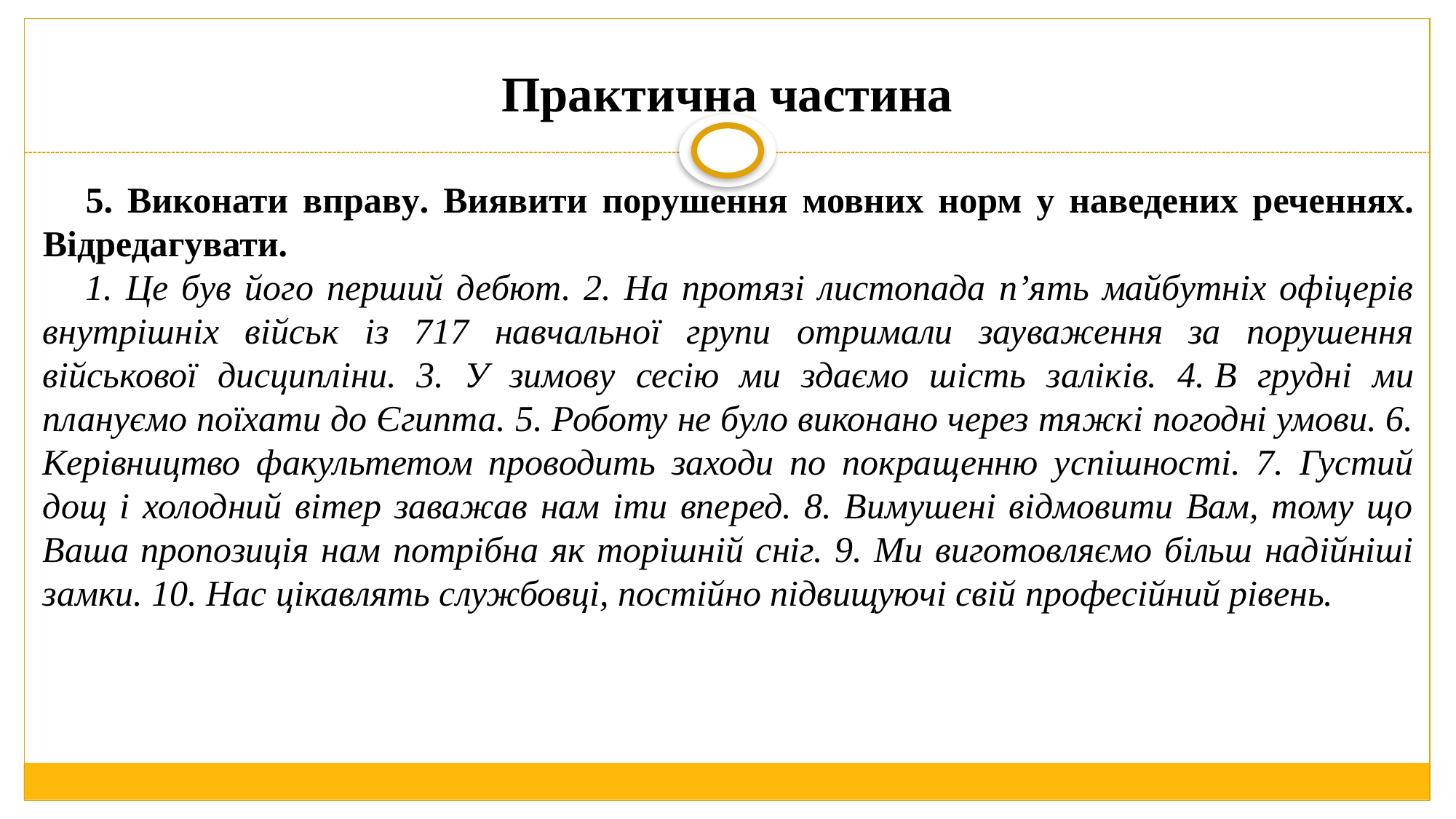

# Практична частина
5. Виконати вправу. Виявити порушення мовних норм у наведених реченнях. Відредагувати.
1. Це був його перший дебют. 2. На протязі листопада п’ять майбутніх офіцерів внутрішніх військ із 717 навчальної групи отримали зауваження за порушення військової дисципліни. 3. У зимову сесію ми здаємо шість заліків. 4. В грудні ми плануємо поїхати до Єгипта. 5. Роботу не було виконано через тяжкі погодні умови. 6. Керівництво факультетом проводить заходи по покращенню успішності. 7. Густий дощ і холодний вітер заважав нам іти вперед. 8. Вимушені відмовити Вам, тому що Ваша пропозиція нам потрібна як торішній сніг. 9. Ми виготовляємо більш надійніші замки. 10. Нас цікавлять службовці, постійно підвищуючі свій професійний рівень.